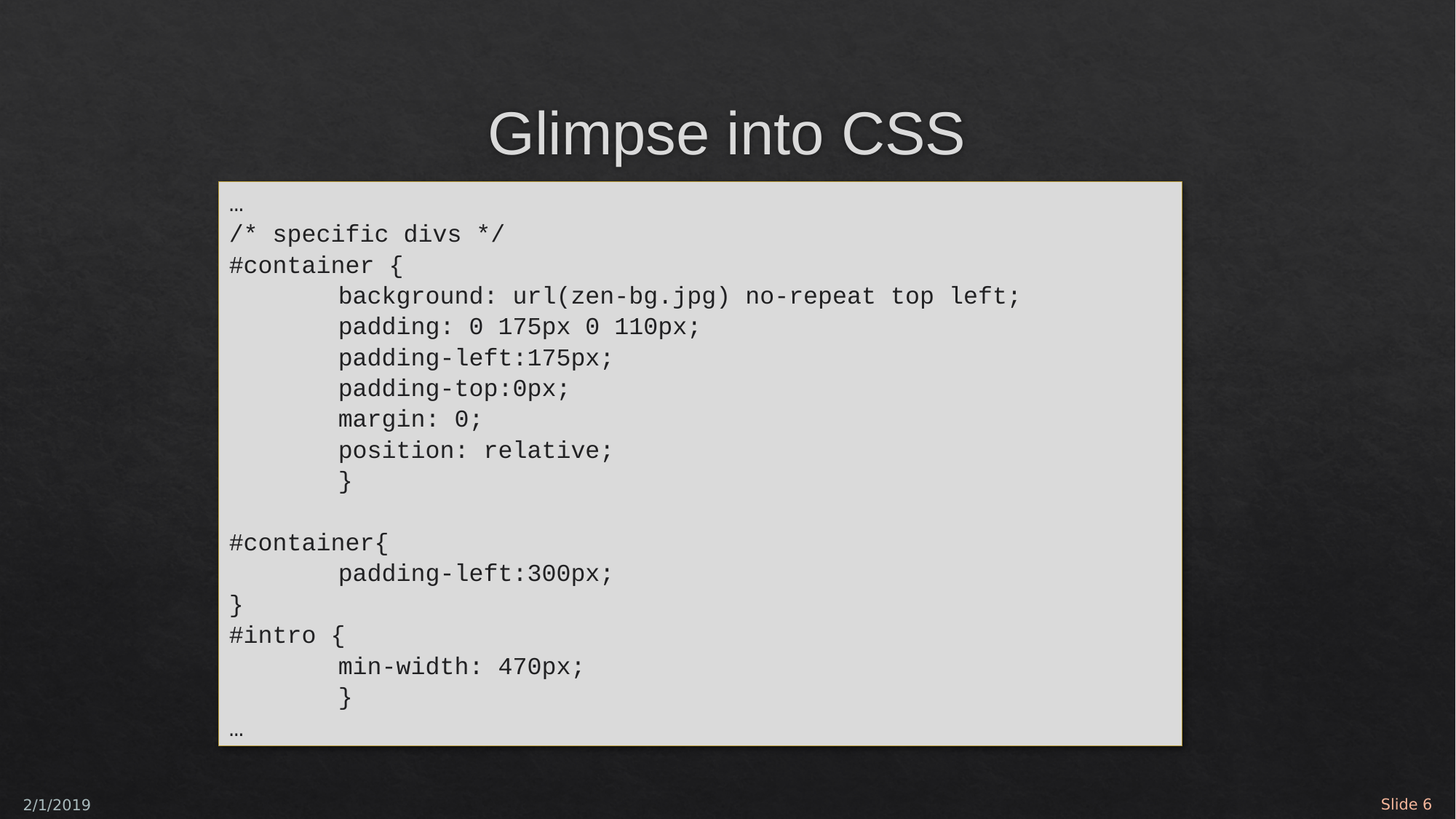

# Glimpse into CSS
…
/* specific divs */
#container {
	background: url(zen-bg.jpg) no-repeat top left;
	padding: 0 175px 0 110px;
	padding-left:175px;
	padding-top:0px;
	margin: 0;
	position: relative;
	}

#container{
	padding-left:300px;
}
#intro {
	min-width: 470px;
	}
…